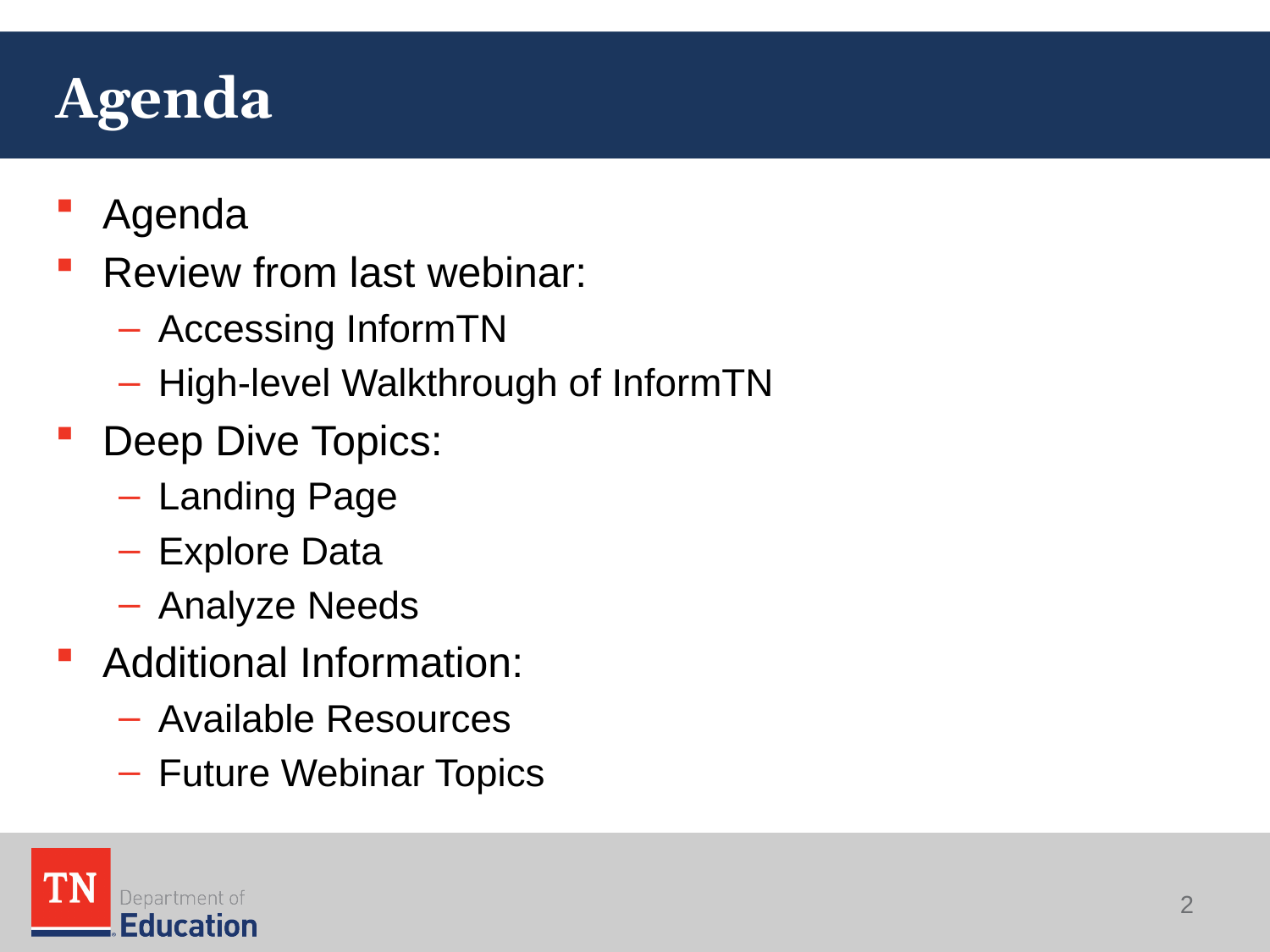

# Agenda
Agenda
Review from last webinar:
Accessing InformTN
High-level Walkthrough of InformTN
Deep Dive Topics:
Landing Page
Explore Data
Analyze Needs
Additional Information:
Available Resources
Future Webinar Topics

2